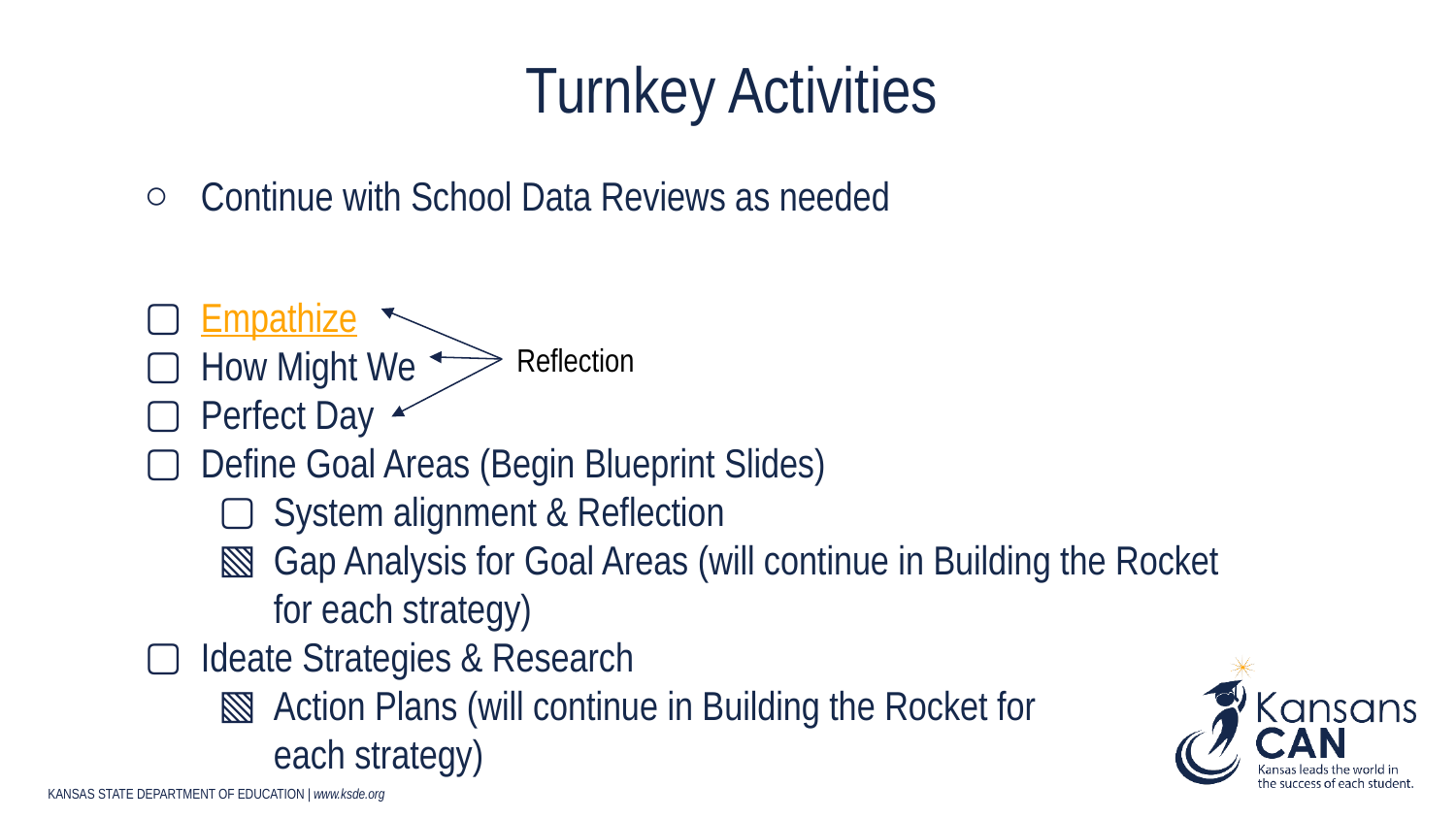

# Turnkey Activities
Continue with School Data Reviews as needed

Empathize
How Might We
Perfect Day
Define Goal Areas (Begin Blueprint Slides)
System alignment & Reflection
Gap Analysis for Goal Areas (will continue in Building the Rocket for each strategy)
Ideate Strategies & Research
Action Plans (will continue in Building the Rocket for
each strategy)
Reflection